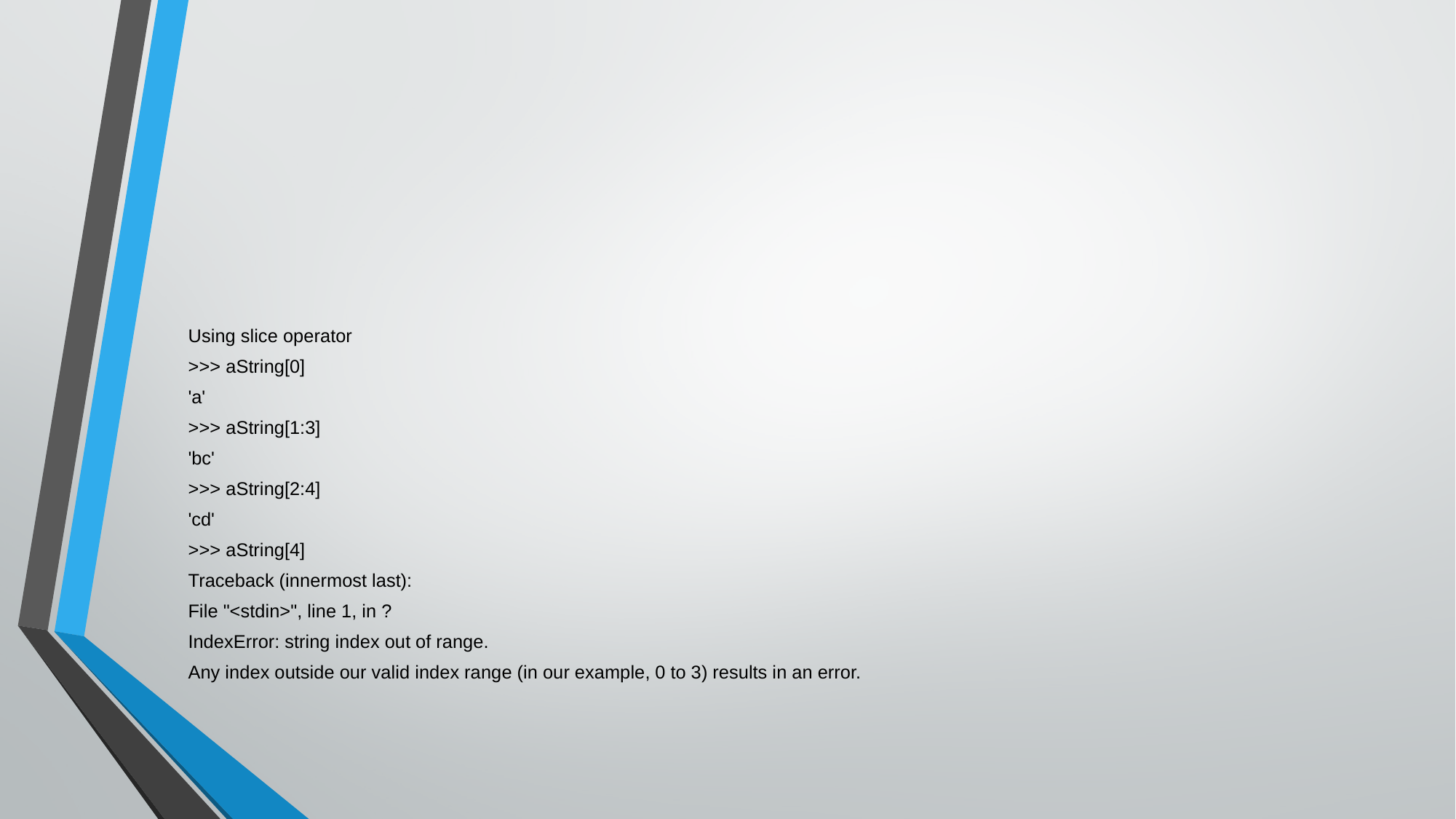

#
Using slice operator
>>> aString[0]
'a'
>>> aString[1:3]
'bc'
>>> aString[2:4]
'cd'
>>> aString[4]
Traceback (innermost last):
File "<stdin>", line 1, in ?
IndexError: string index out of range.
Any index outside our valid index range (in our example, 0 to 3) results in an error.